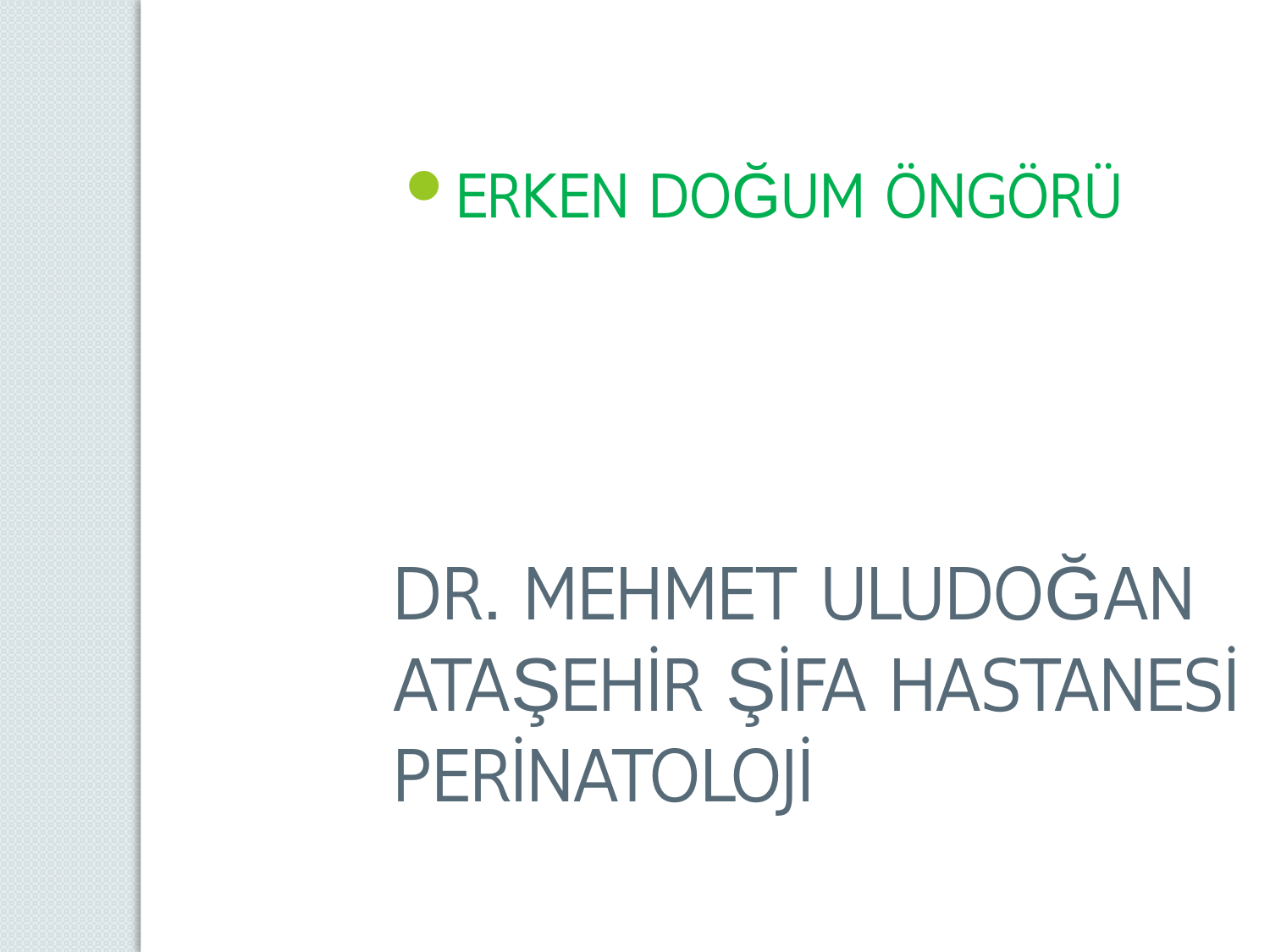

ERKEN DOĞUM ÖNGÖRÜ
DR. MEHMET ULUDOĞAN
ATAŞEHİR ŞİFA HASTANESİ
PERİNATOLOJİ